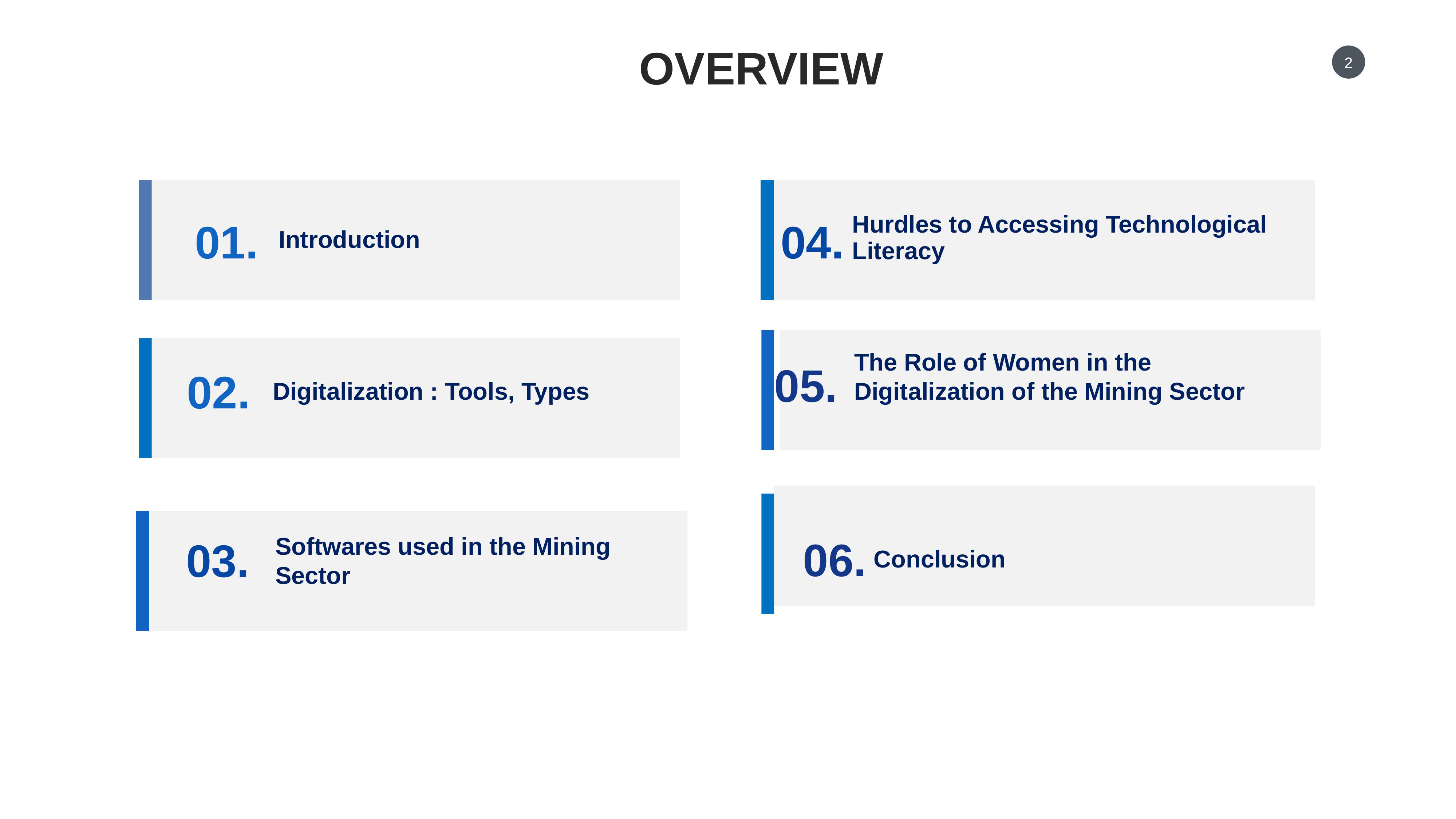

OVERVIEW

Hurdles to Accessing Technological Literacy
01.
04.
Introduction

The Role of Women in the Digitalization of the Mining Sector
05.
02.
Digitalization : Tools, Types

Softwares used in the Mining Sector
06.
03.
Conclusion